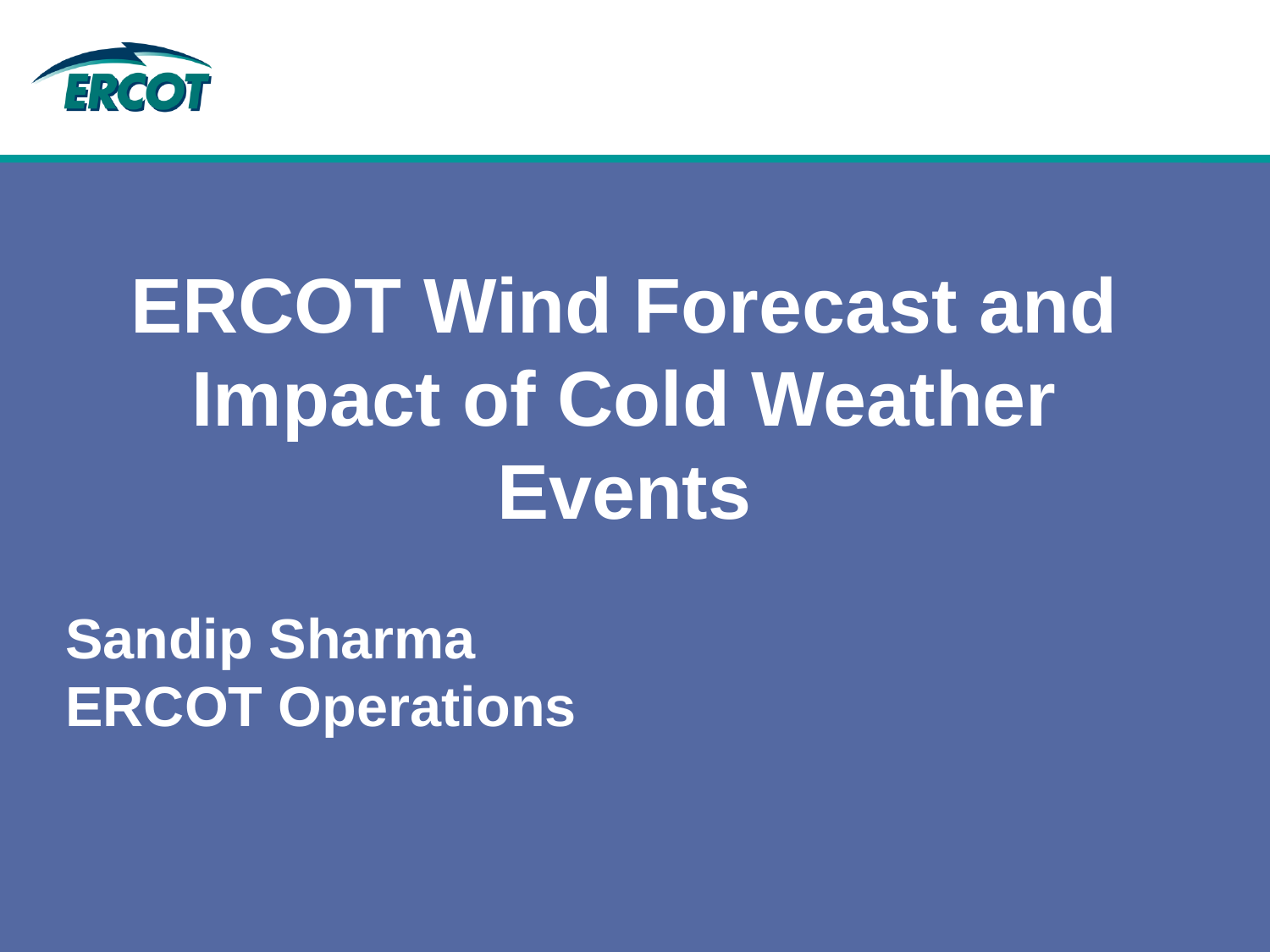

ERCOT Wind Forecast and Impact of Cold Weather Events

Sandip Sharma
ERCOT Operations